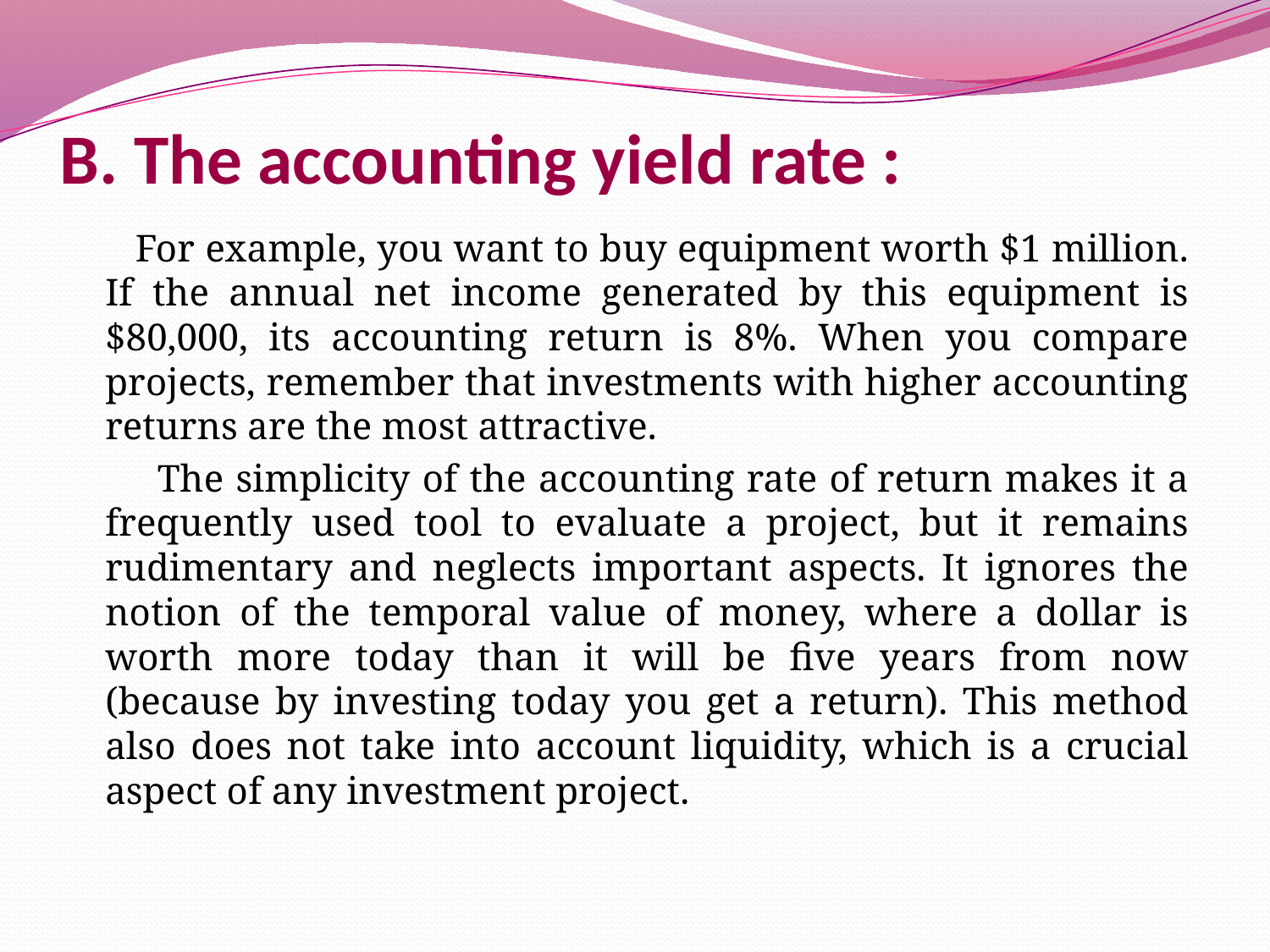

# B. The accounting yield rate :
      For example, you want to buy equipment worth $1 million. If the annual net income generated by this equipment is $80,000, its accounting return is 8%. When you compare projects, remember that investments with higher accounting returns are the most attractive.
       The simplicity of the accounting rate of return makes it a frequently used tool to evaluate a project, but it remains rudimentary and neglects important aspects. It ignores the notion of the temporal value of money, where a dollar is worth more today than it will be five years from now (because by investing today you get a return). This method also does not take into account liquidity, which is a crucial aspect of any investment project.